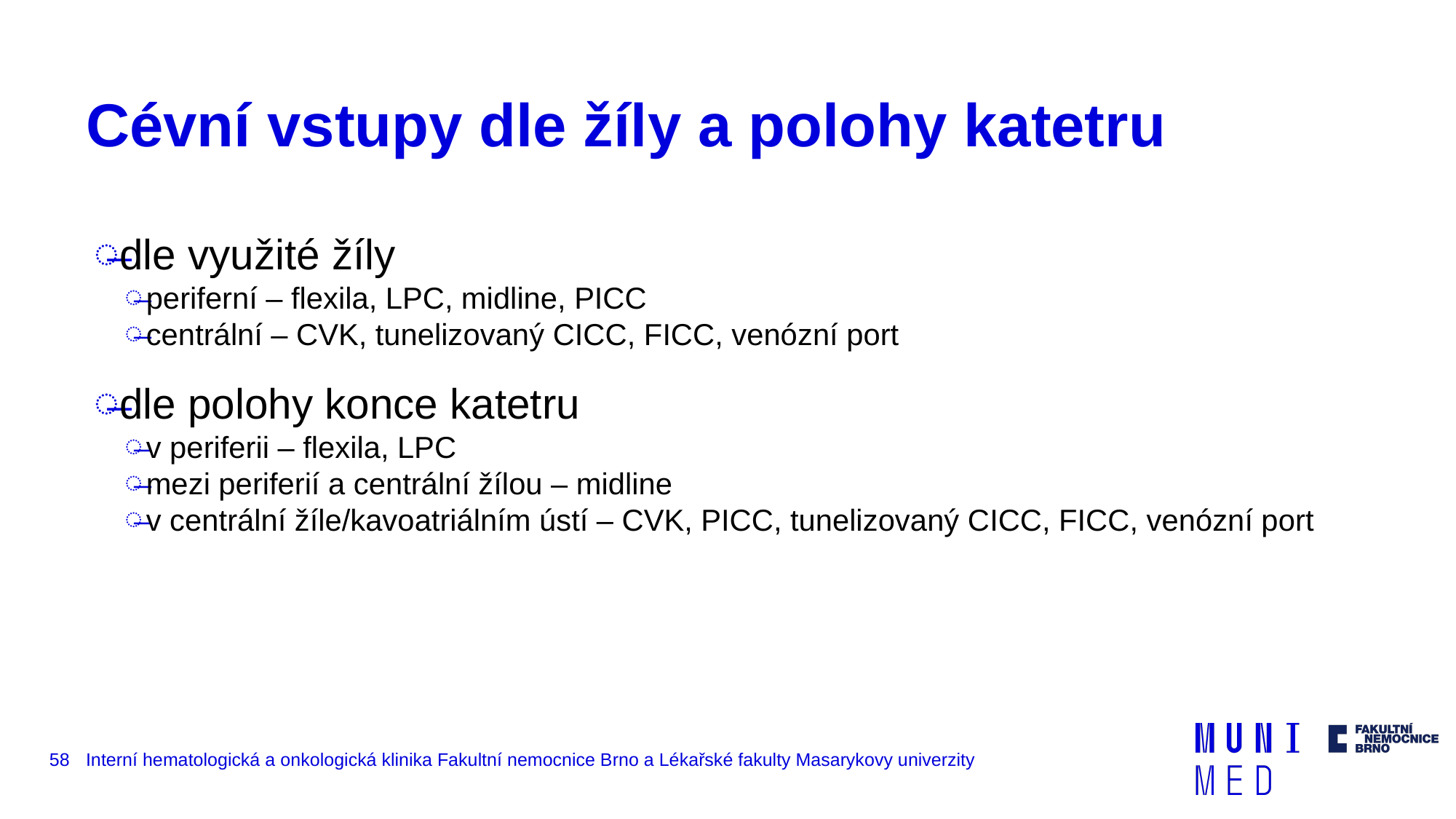

# Cévní vstupy dle žíly a polohy katetru
dle využité žíly
periferní – flexila, LPC, midline, PICC
centrální – CVK, tunelizovaný CICC, FICC, venózní port
dle polohy konce katetru
v periferii – flexila, LPC
mezi periferií a centrální žílou – midline
v centrální žíle/kavoatriálním ústí – CVK, PICC, tunelizovaný CICC, FICC, venózní port
58
Interní hematologická a onkologická klinika Fakultní nemocnice Brno a Lékařské fakulty Masarykovy univerzity